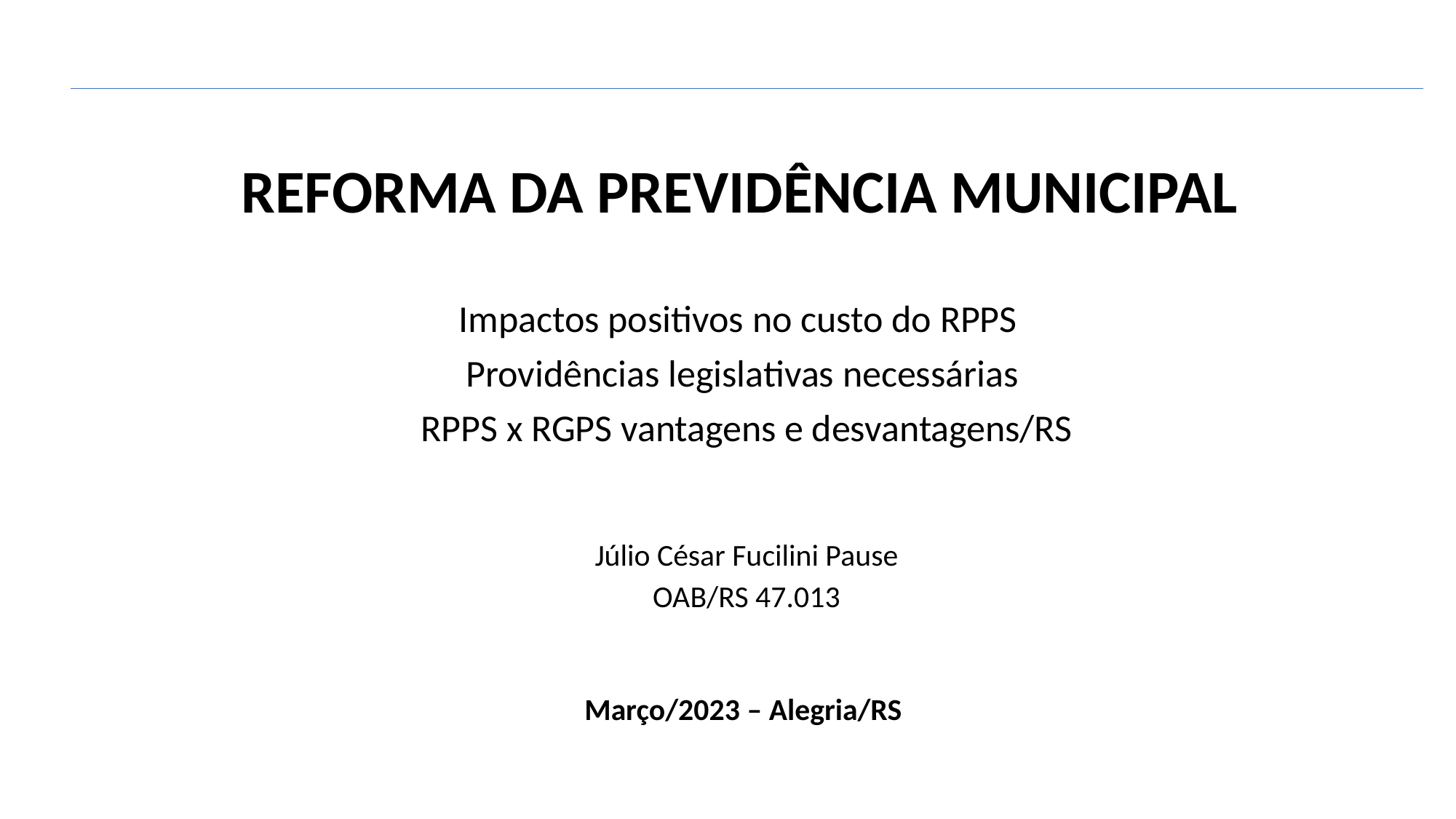

REFORMA DA PREVIDÊNCIA MUNICIPAL

Impactos positivos no custo do RPPS
Providências legislativas necessárias
RPPS x RGPS vantagens e desvantagens/RS

Contatos:
(51) 3027-391-2023
Júlio César Fucilini Pause
OAB/RS 47.013

Março/2023 – Alegria/RS